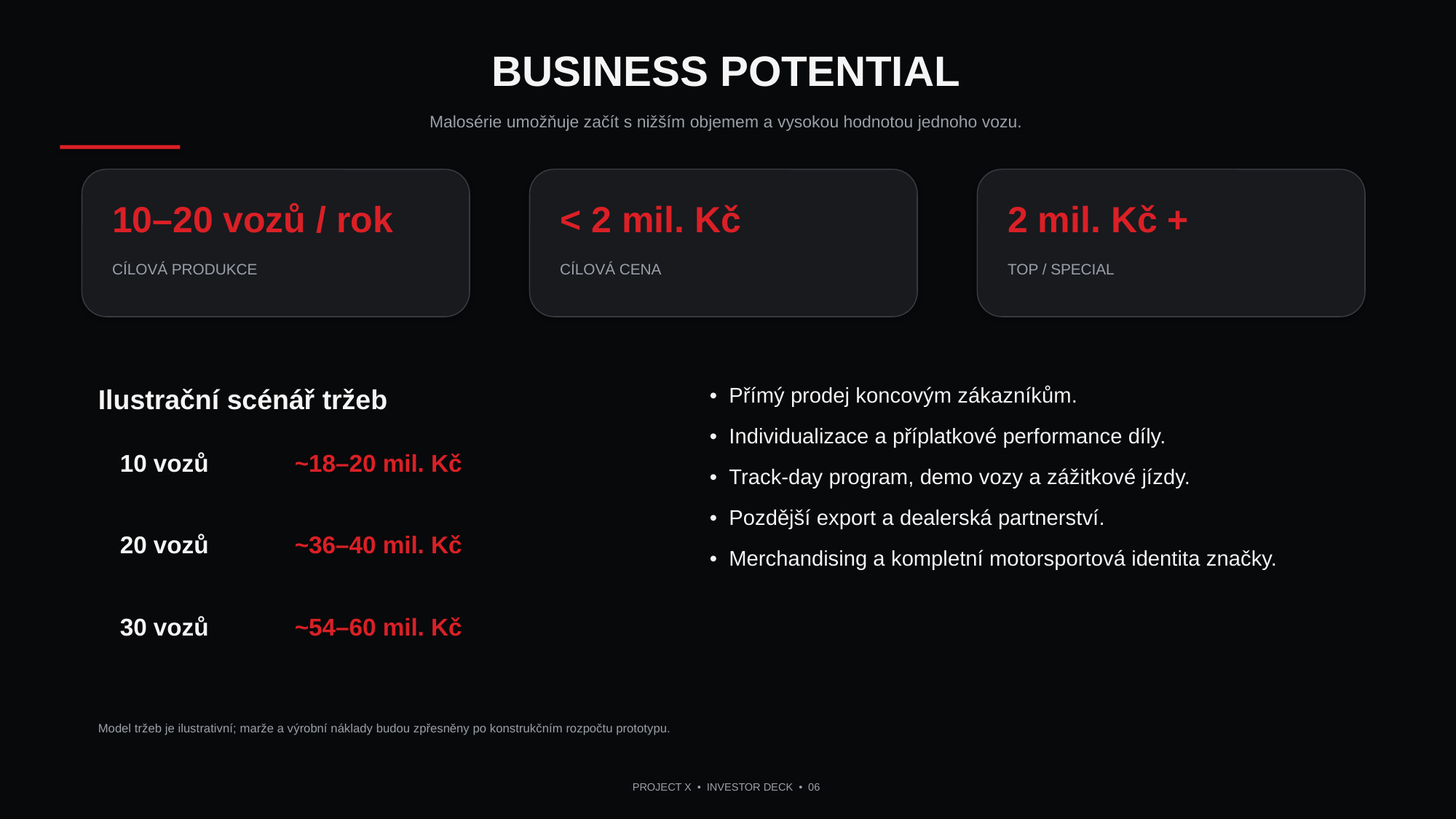

BUSINESS POTENTIAL
Malosérie umožňuje začít s nižším objemem a vysokou hodnotou jednoho vozu.

10–20 vozů / rok
< 2 mil. Kč
2 mil. Kč +
CÍLOVÁ PRODUKCE
CÍLOVÁ CENA
TOP / SPECIAL
Ilustrační scénář tržeb
•  Přímý prodej koncovým zákazníkům.
•  Individualizace a příplatkové performance díly.
•  Track-day program, demo vozy a zážitkové jízdy.
•  Pozdější export a dealerská partnerství.
•  Merchandising a kompletní motorsportová identita značky.
10 vozů
~18–20 mil. Kč
20 vozů
~36–40 mil. Kč
30 vozů
~54–60 mil. Kč
Model tržeb je ilustrativní; marže a výrobní náklady budou zpřesněny po konstrukčním rozpočtu prototypu.
PROJECT X  •  INVESTOR DECK  •  06